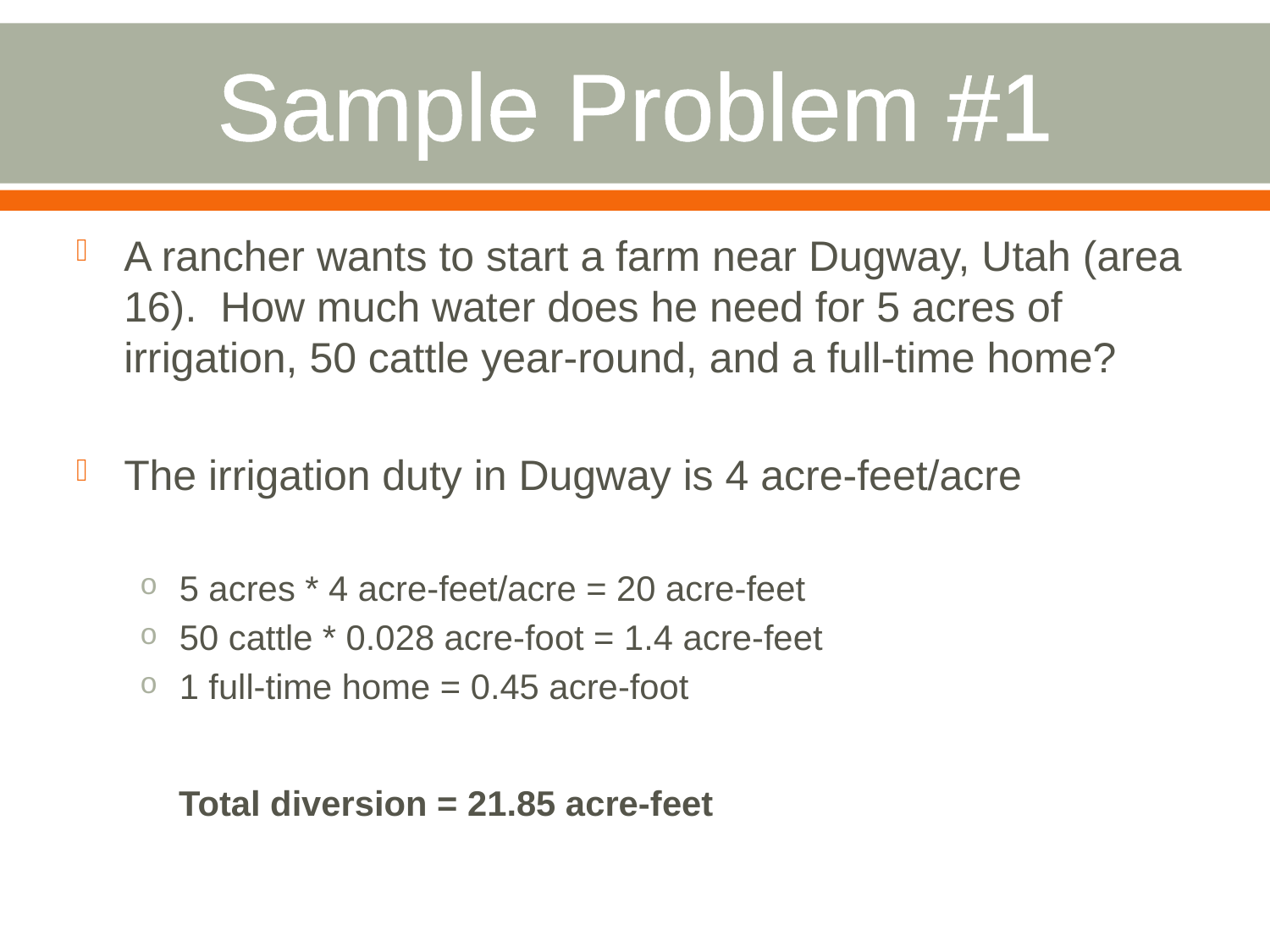

# Sample Problem #1
A rancher wants to start a farm near Dugway, Utah (area 16).  How much water does he need for 5 acres of irrigation, 50 cattle year-round, and a full-time home?

The irrigation duty in Dugway is 4 acre-feet/acre

5 acres * 4 acre-feet/acre = 20 acre-feet
50 cattle * 0.028 acre-foot = 1.4 acre-feet
1 full-time home = 0.45 acre-foot

    Total diversion = 21.85 acre-feet